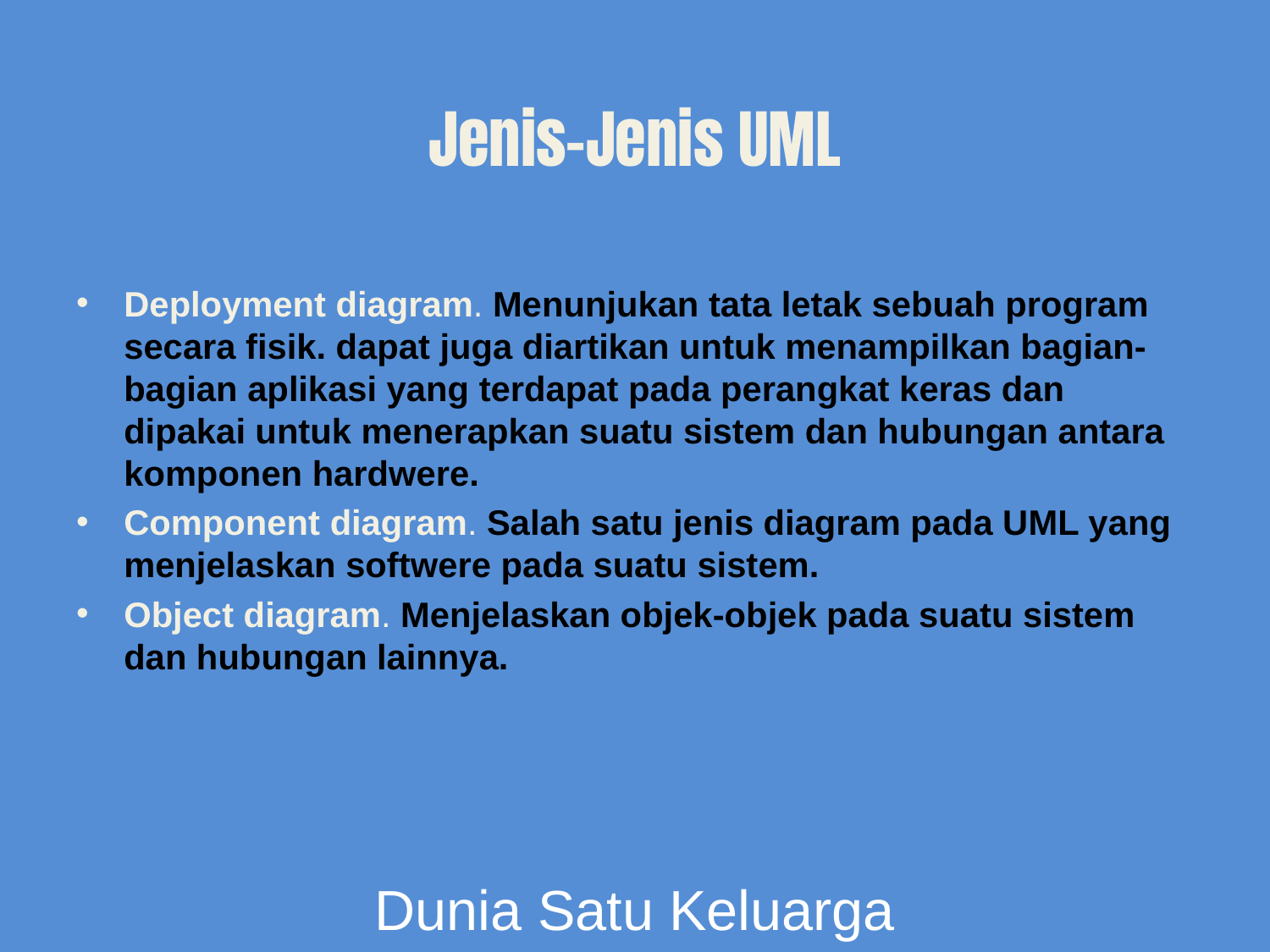

Jenis-Jenis UML
Deployment diagram. Menunjukan tata letak sebuah program secara fisik. dapat juga diartikan untuk menampilkan bagian-bagian aplikasi yang terdapat pada perangkat keras dan dipakai untuk menerapkan suatu sistem dan hubungan antara komponen hardwere.
Component diagram. Salah satu jenis diagram pada UML yang menjelaskan softwere pada suatu sistem.
Object diagram. Menjelaskan objek-objek pada suatu sistem dan hubungan lainnya.
Dunia Satu Keluarga